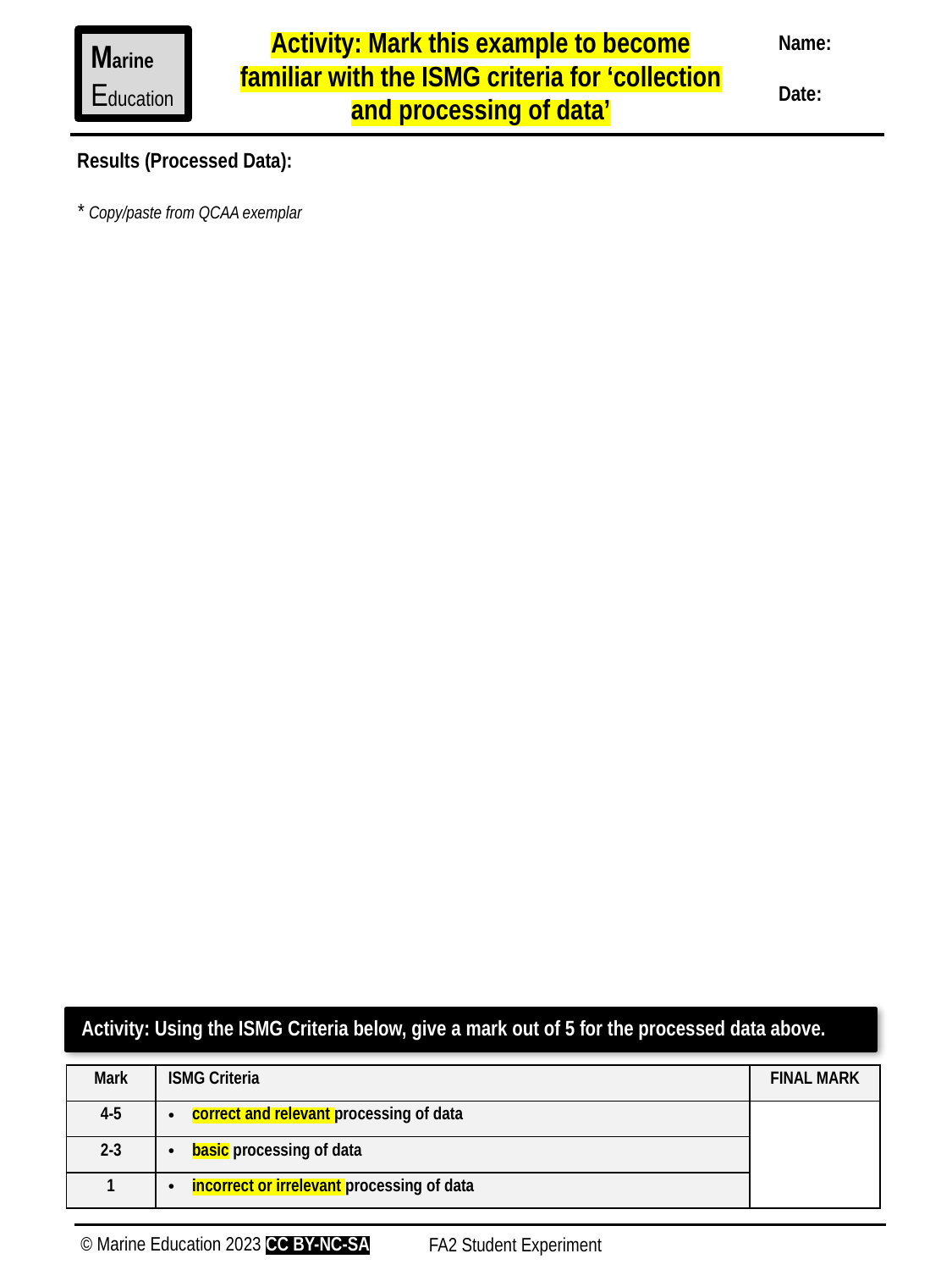

Activity: Mark this example to become familiar with the ISMG criteria for ‘collection and processing of data’
Name:

Date:
Marine
Education
Results (Processed Data):

* Copy/paste from QCAA exemplar

Activity: Using the ISMG Criteria below, give a mark out of 5 for the processed data above.
| Mark | ISMG Criteria | FINAL MARK |
| --- | --- | --- |
| 4-5 | correct and relevant processing of data |  |
| 2-3 | basic processing of data |  |
| 1 | incorrect or irrelevant processing of data |  |
© Marine Education 2023 CC BY-NC-SA
FA2 Student Experiment